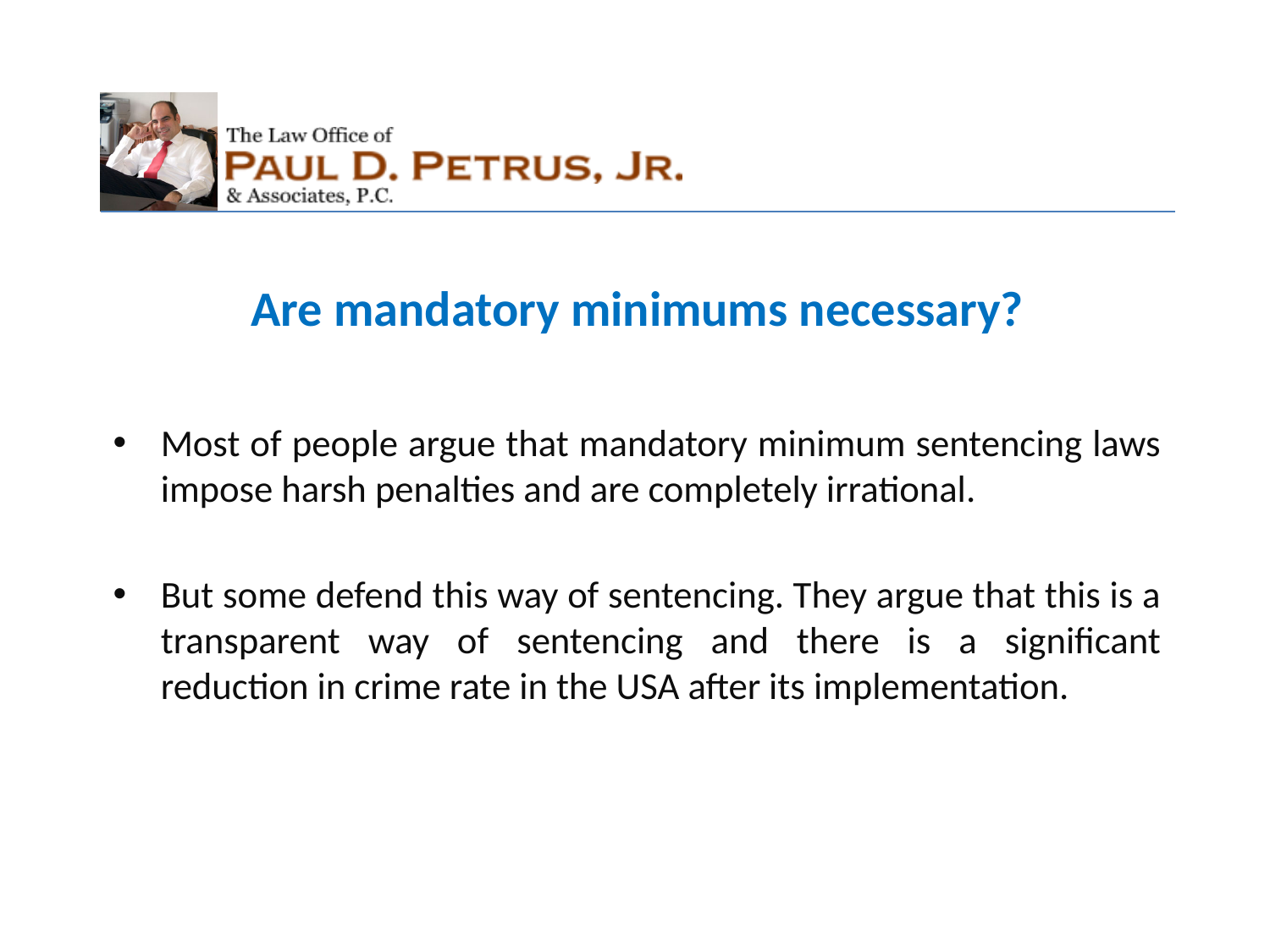

Are mandatory minimums necessary?
Most of people argue that mandatory minimum sentencing laws impose harsh penalties and are completely irrational.

But some defend this way of sentencing. They argue that this is a transparent way of sentencing and there is a significant reduction in crime rate in the USA after its implementation.